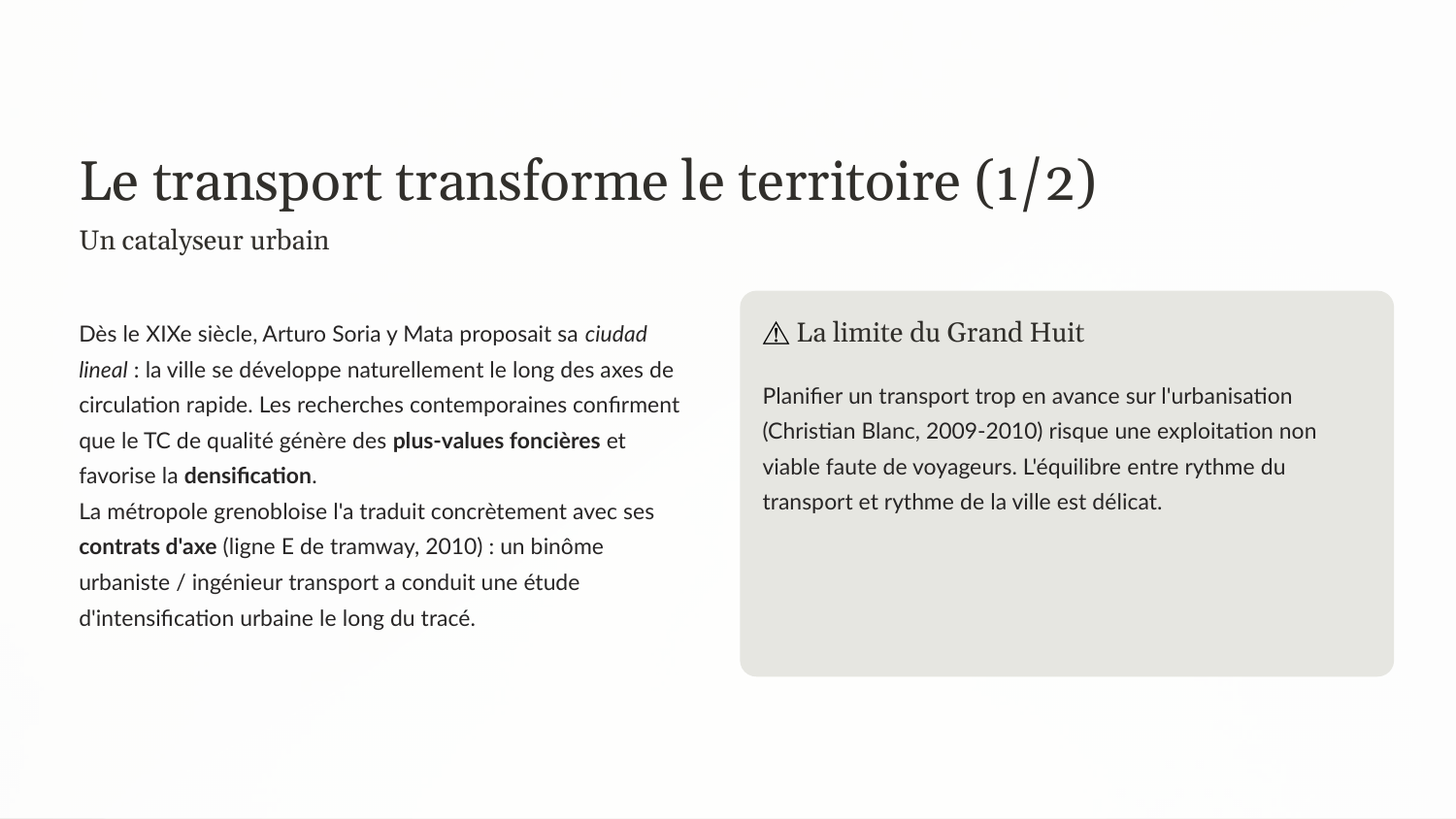

Le transport transforme le territoire (1/2)
Un catalyseur urbain

Dès le XIXe siècle, Arturo Soria y Mata proposait sa ciudad lineal : la ville se développe naturellement le long des axes de circulation rapide. Les recherches contemporaines confirment que le TC de qualité génère des plus-values foncières et favorise la densification.
La métropole grenobloise l'a traduit concrètement avec ses contrats d'axe (ligne E de tramway, 2010) : un binôme urbaniste / ingénieur transport a conduit une étude d'intensification urbaine le long du tracé.
⚠ La limite du Grand Huit
Planifier un transport trop en avance sur l'urbanisation (Christian Blanc, 2009-2010) risque une exploitation non viable faute de voyageurs. L'équilibre entre rythme du transport et rythme de la ville est délicat.